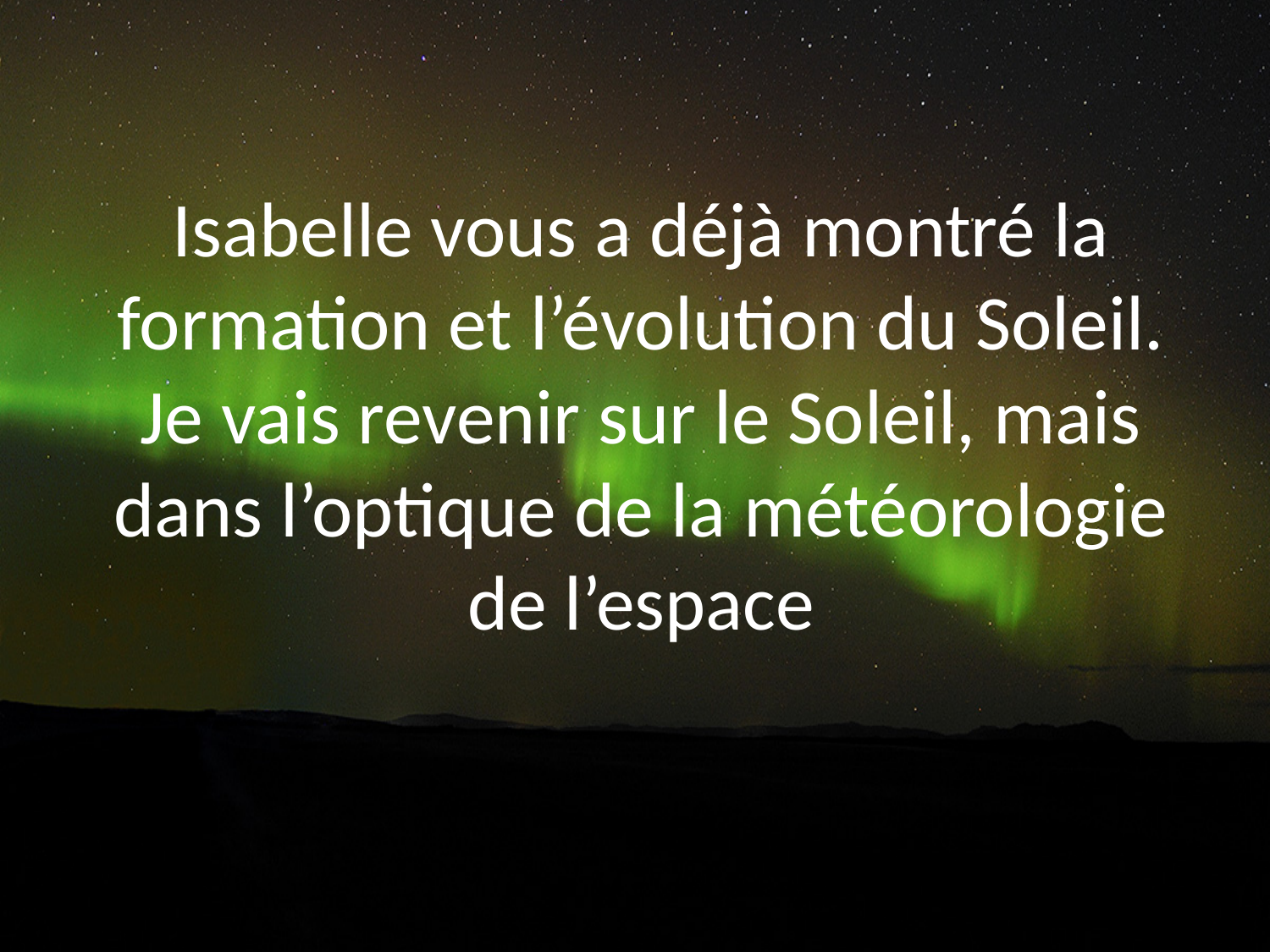

# Isabelle vous a déjà montré la formation et l’évolution du Soleil. Je vais revenir sur le Soleil, mais dans l’optique de la météorologie de l’espace